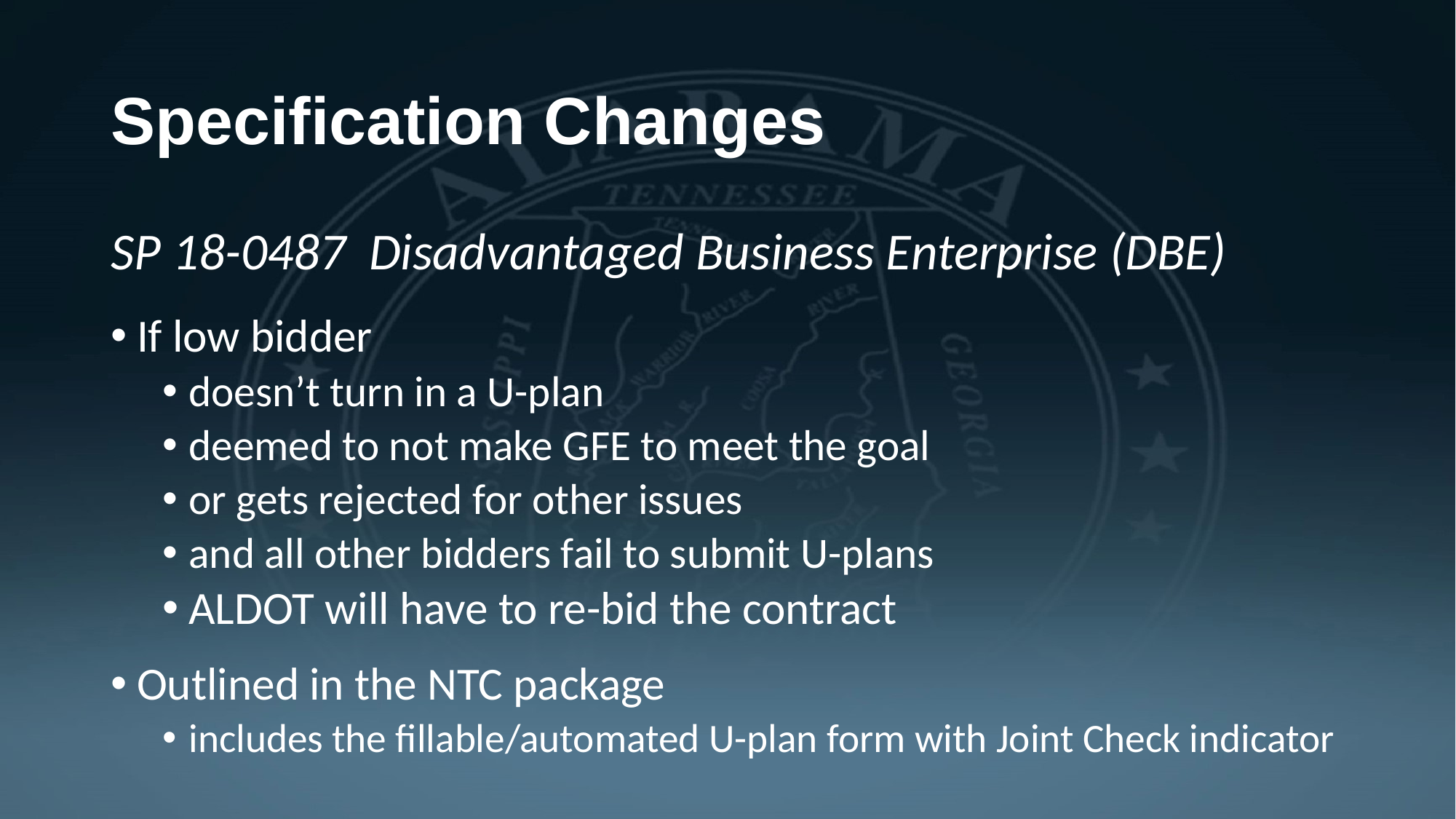

# Specification Changes

SP 18-0487  Disadvantaged Business Enterprise (DBE)
If low bidder
doesn’t turn in a U-plan
deemed to not make GFE to meet the goal
or gets rejected for other issues
and all other bidders fail to submit U-plans
ALDOT will have to re-bid the contract
Outlined in the NTC package
includes the fillable/automated U-plan form with Joint Check indicator